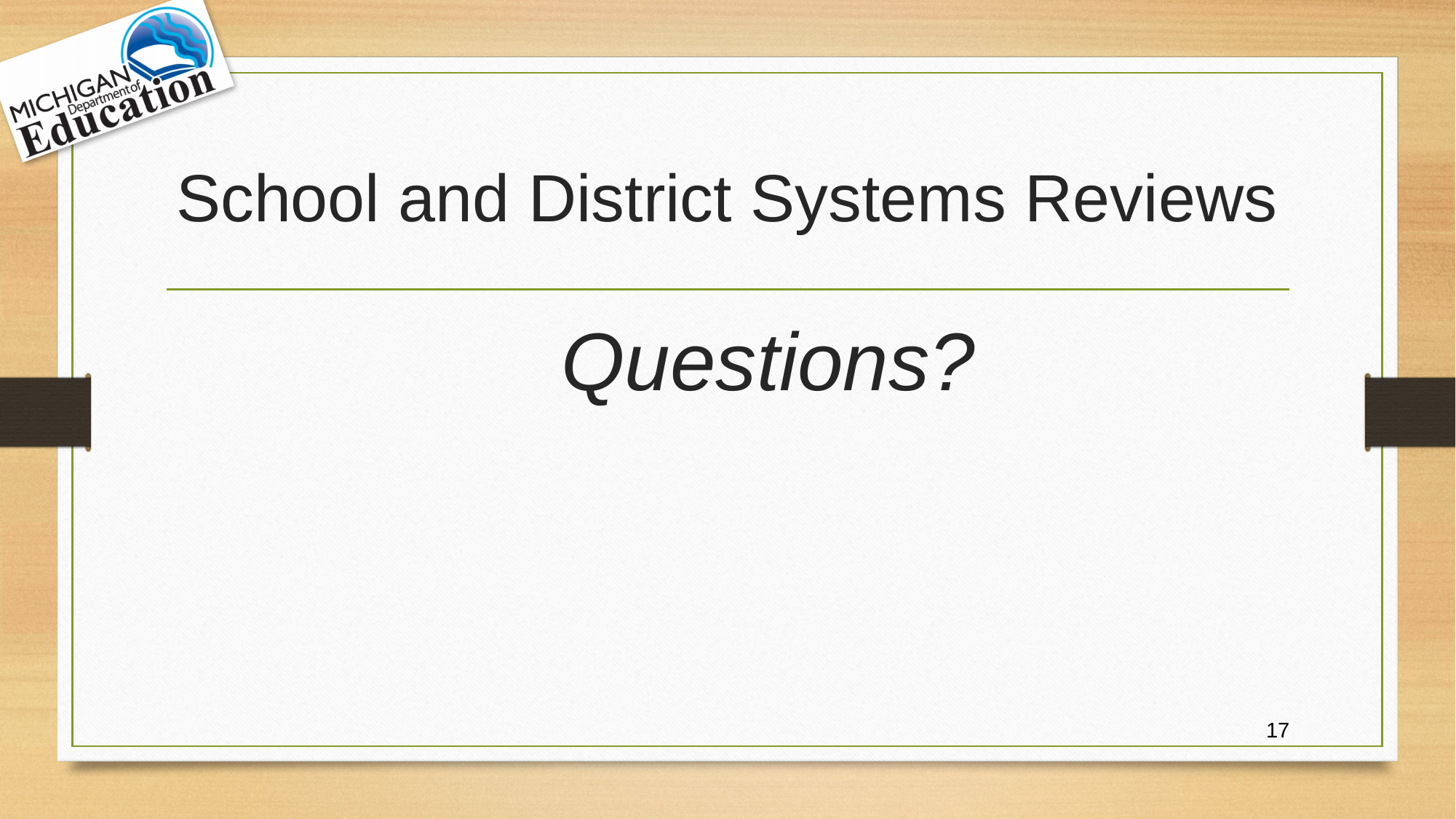

# School and District Systems Reviews
Questions?
17